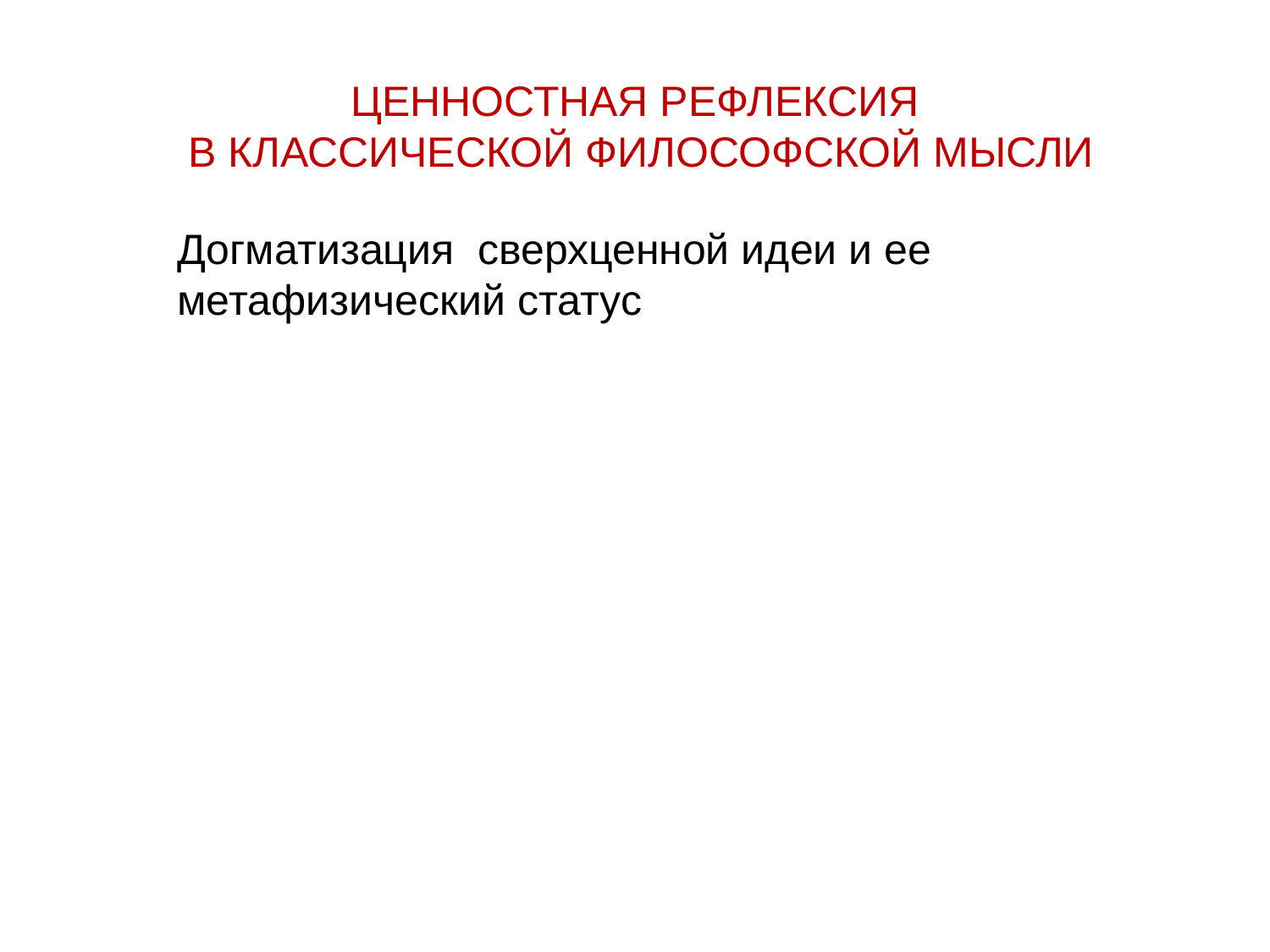

ЦЕННОСТНАЯ РЕФЛЕКСИЯ
В КЛАССИЧЕСКОЙ ФИЛОСОФСКОЙ МЫСЛИ

Догматизация  сверхценной идеи и ее метафизический статус

4